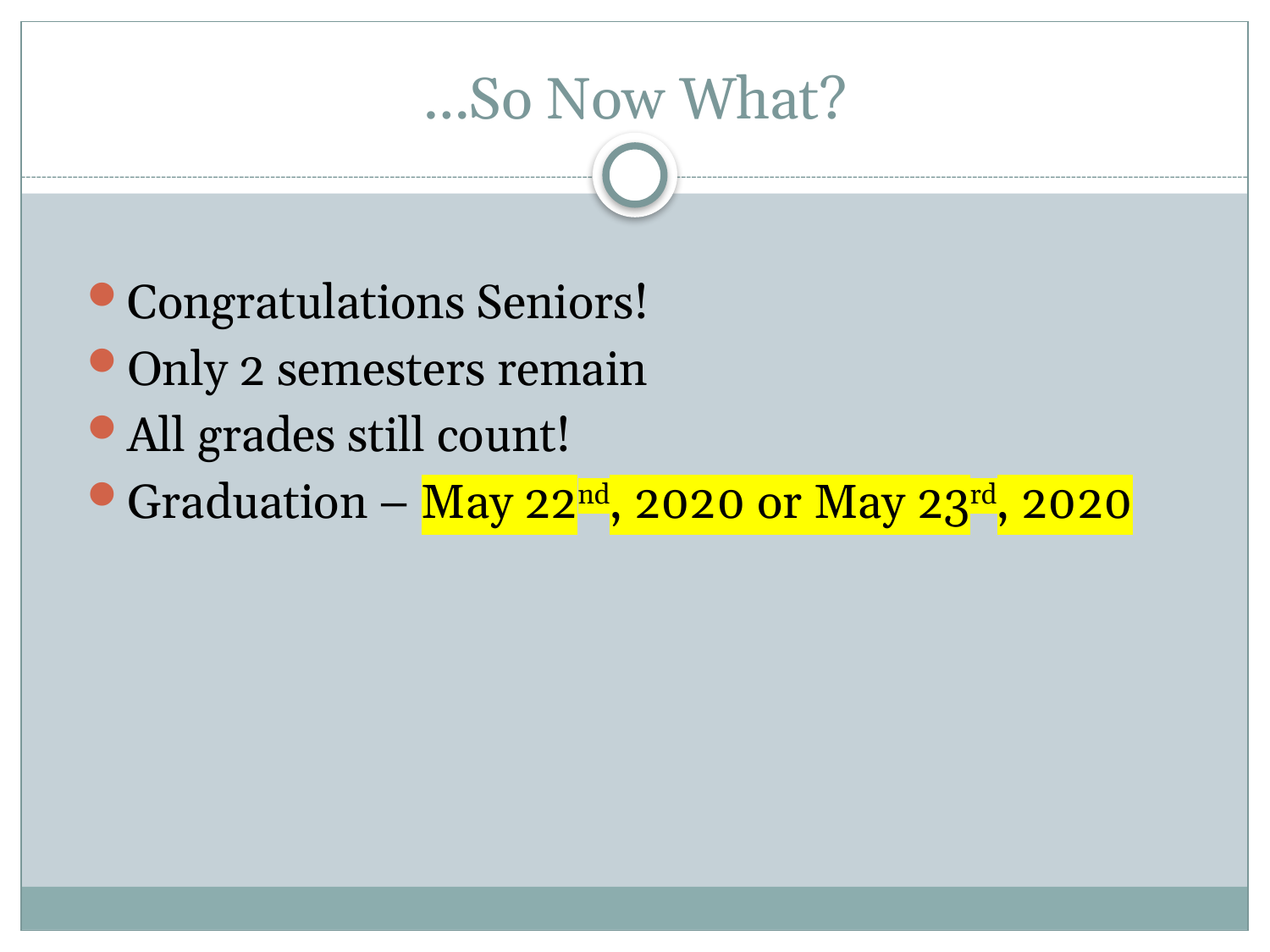

# …So Now What?
Congratulations Seniors!
Only 2 semesters remain
All grades still count!
Graduation – May 22nd, 2020 or May 23rd, 2020